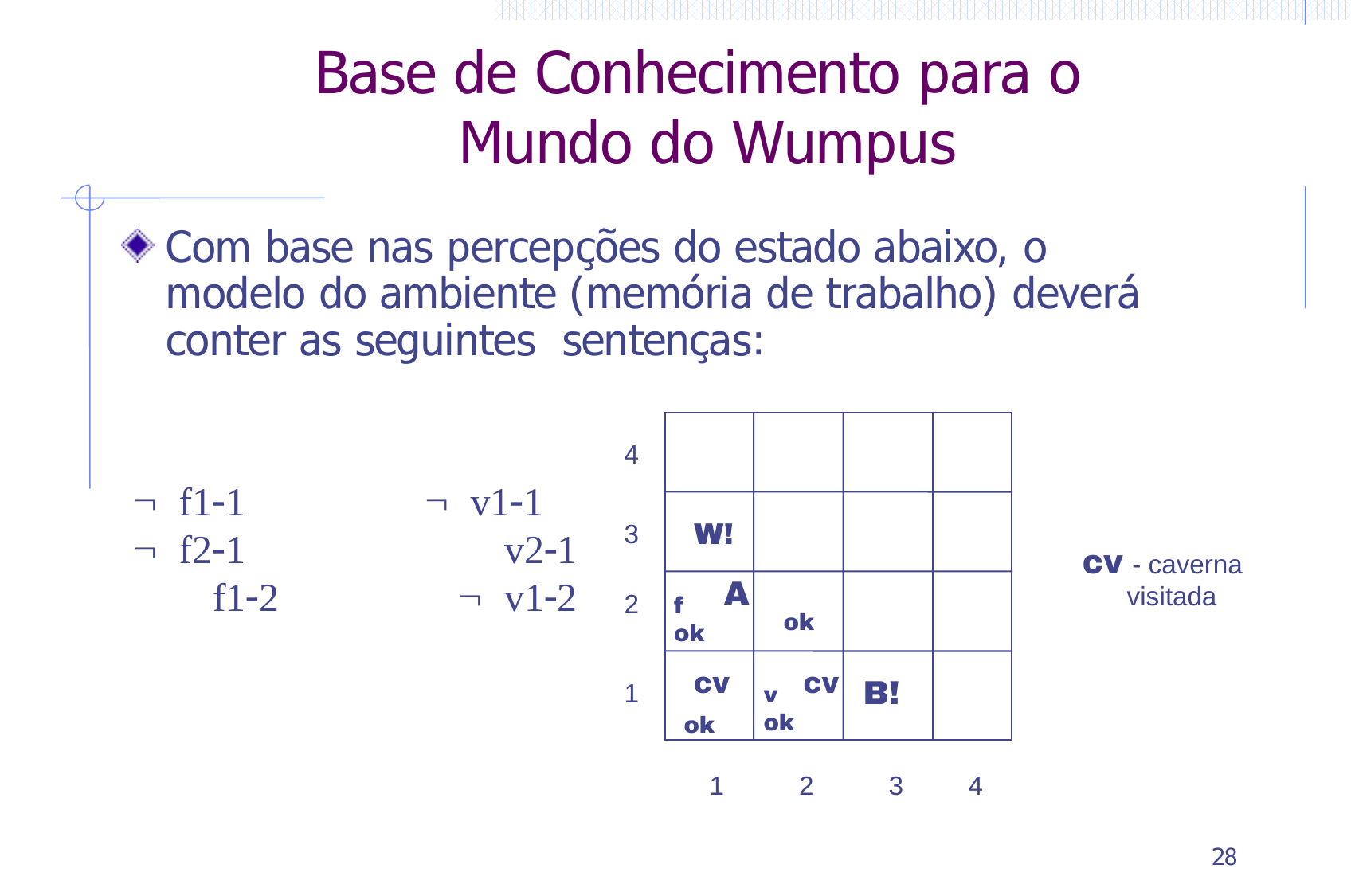

# Base de Conhecimento para o Mundo do Wumpus
Com base nas percepções do estado abaixo, o modelo do ambiente (memória de trabalho) deverá conter as seguintes  sentenças:

4
¬ f1−1         ¬ v1−1
¬ f2−1             v2−1
    f1−2         ¬ v1−2

W!
3
CV - caverna
      visitada
A

2
f
ok
ok

CV
CV
B!
1
v
ok
ok
1
2
3
4
28